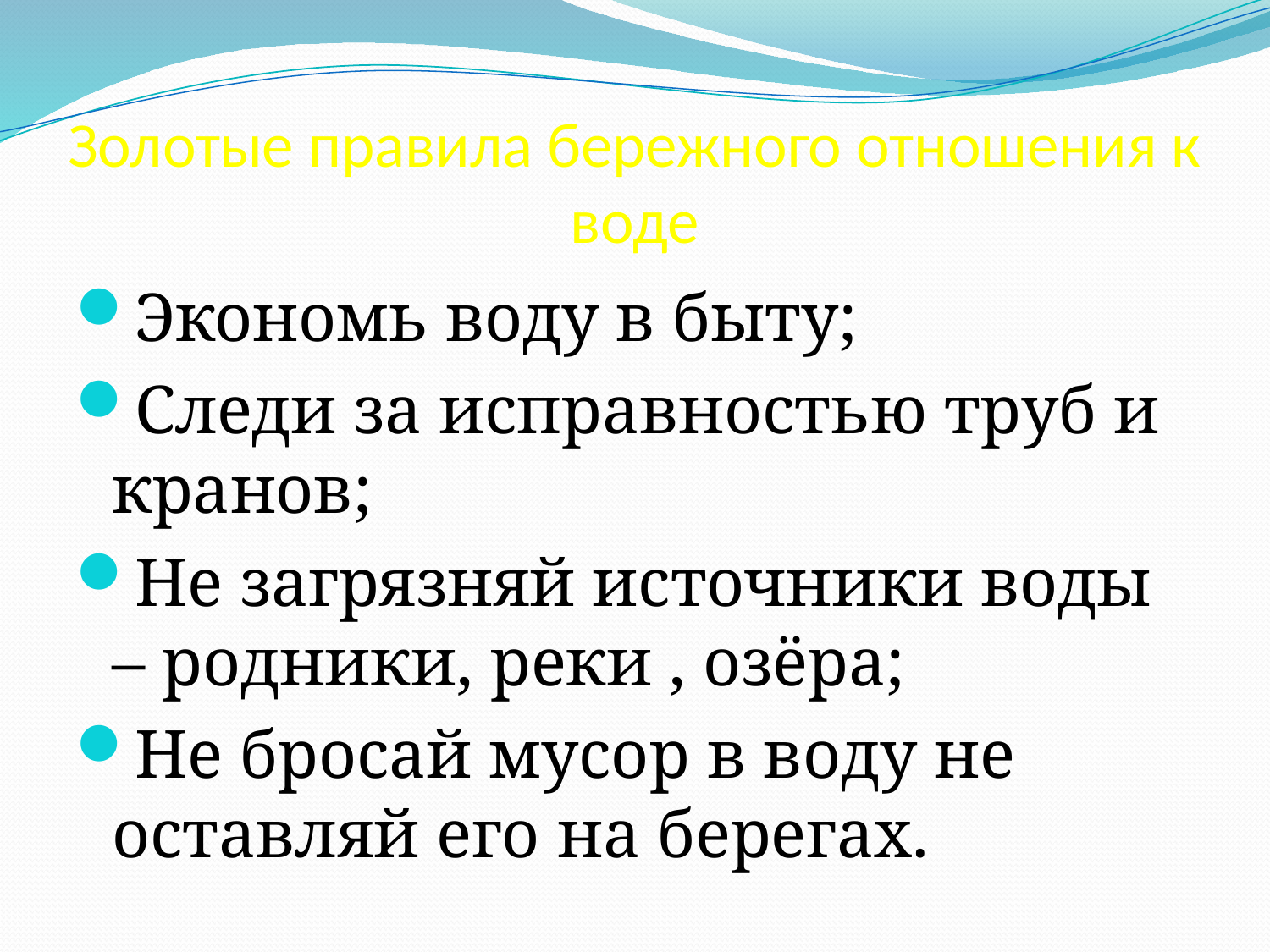

# Золотые правила бережного отношения к воде
Экономь воду в быту;
Следи за исправностью труб и кранов;
Не загрязняй источники воды – родники, реки , озёра;
Не бросай мусор в воду не оставляй его на берегах.